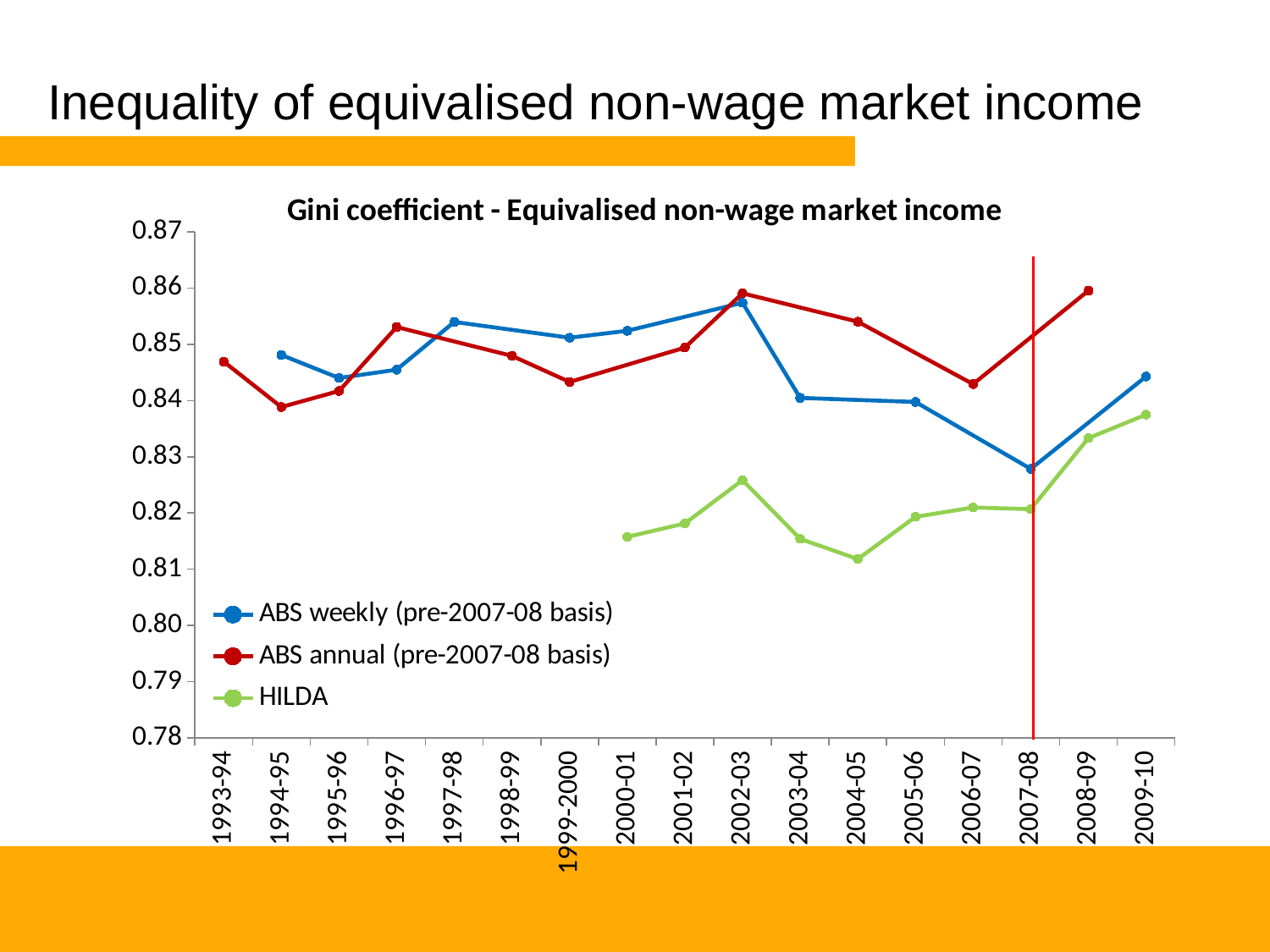

# Inequality of equivalised non-wage market income

### Chart: Gini coefficient - Equivalised non-wage market income

| Category | ABS weekly (pre-2007-08 basis) | ABS annual (pre-2007-08 basis) | HILDA |
|---|---|---|---|
| 1993-94 | None | 0.84691858 | None |
| 1994-95 | 0.8481021599999995 | 0.8388463699999995 | None |
| 1995-96 | 0.844011 | 0.84170224 | None |
| 1996-97 | 0.8454829199999996 | 0.85306969 | None |
| 1997-98 | 0.8539735 | 0.85050731 | None |
| 1998-99 | 0.852570245 | 0.8479449300000017 | None |
| 1999-2000 | 0.8511669899999983 | 0.84330971 | None |
| 2000-01 | 0.8523998800000012 | 0.8463616700000006 | 0.81575652 |
| 2001-02 | 0.85489338 | 0.84941363 | 0.8181438100000016 |
| 2002-03 | 0.85738688 | 0.8590710100000021 | 0.8258444100000021 |
| 2003-04 | 0.84047011 | 0.8565457649999999 | 0.81539809 |
| 2004-05 | 0.84011152 | 0.85402052 | 0.81180978 |
| 2005-06 | 0.8397529299999995 | 0.8484718350000013 | 0.81932976 |
| 2006-07 | 0.83380225 | 0.8429231499999995 | 0.8209900700000013 |
| 2007-08 | 0.82785157 | 0.8512298200000014 | 0.8206991400000012 |
| 2008-09 | 0.8360625349999995 | 0.8595364899999987 | 0.83332032 |
| 2009-10 | 0.8442735 | None | 0.8374996500000017 |